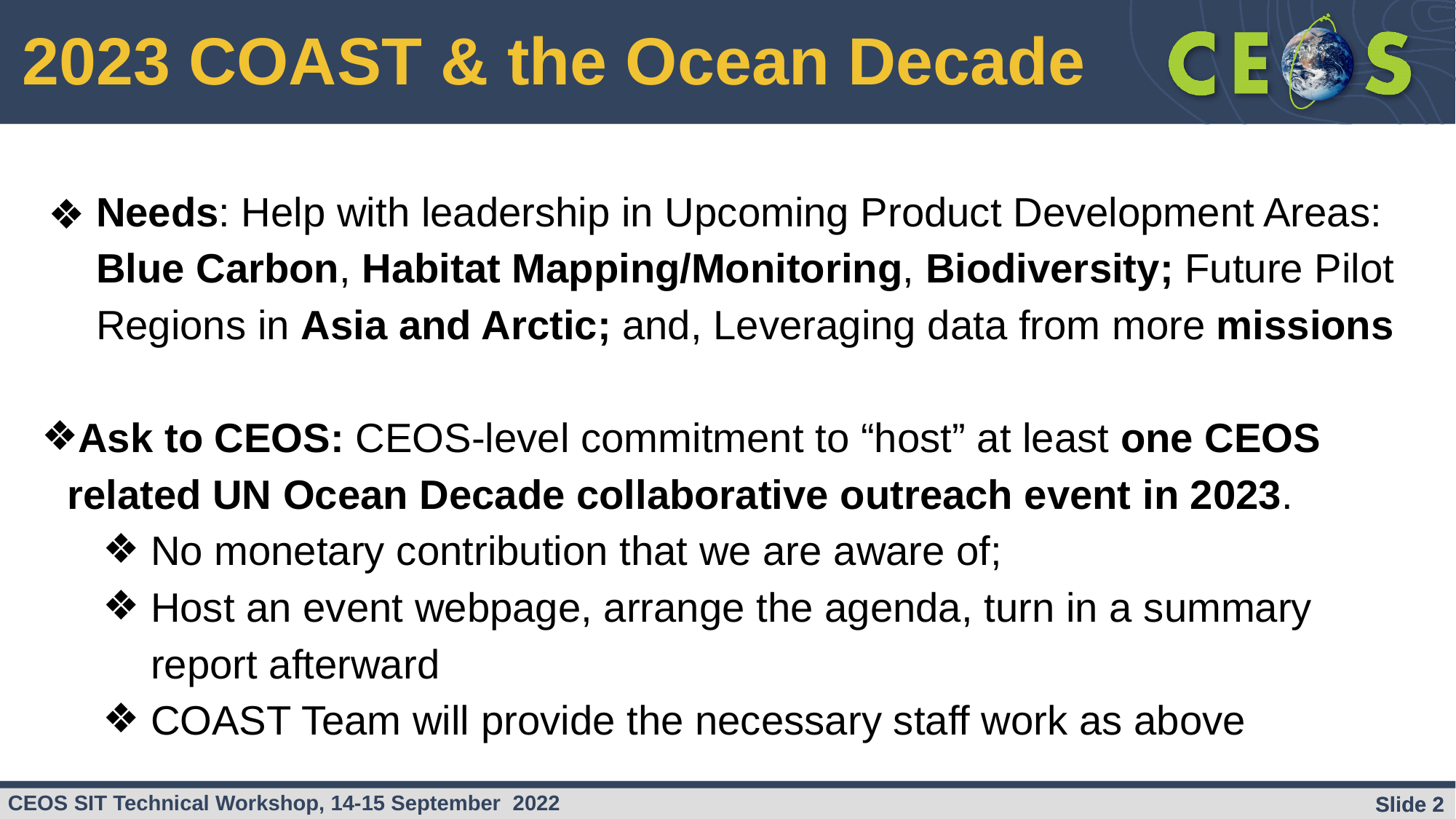

2023 COAST & the Ocean Decade
Needs: Help with leadership in Upcoming Product Development Areas: Blue Carbon, Habitat Mapping/Monitoring, Biodiversity; Future Pilot Regions in Asia and Arctic; and, Leveraging data from more missions

Ask to CEOS: CEOS-level commitment to “host” at least one CEOS related UN Ocean Decade collaborative outreach event in 2023.
No monetary contribution that we are aware of;
Host an event webpage, arrange the agenda, turn in a summary report afterward
COAST Team will provide the necessary staff work as above
Slide 2